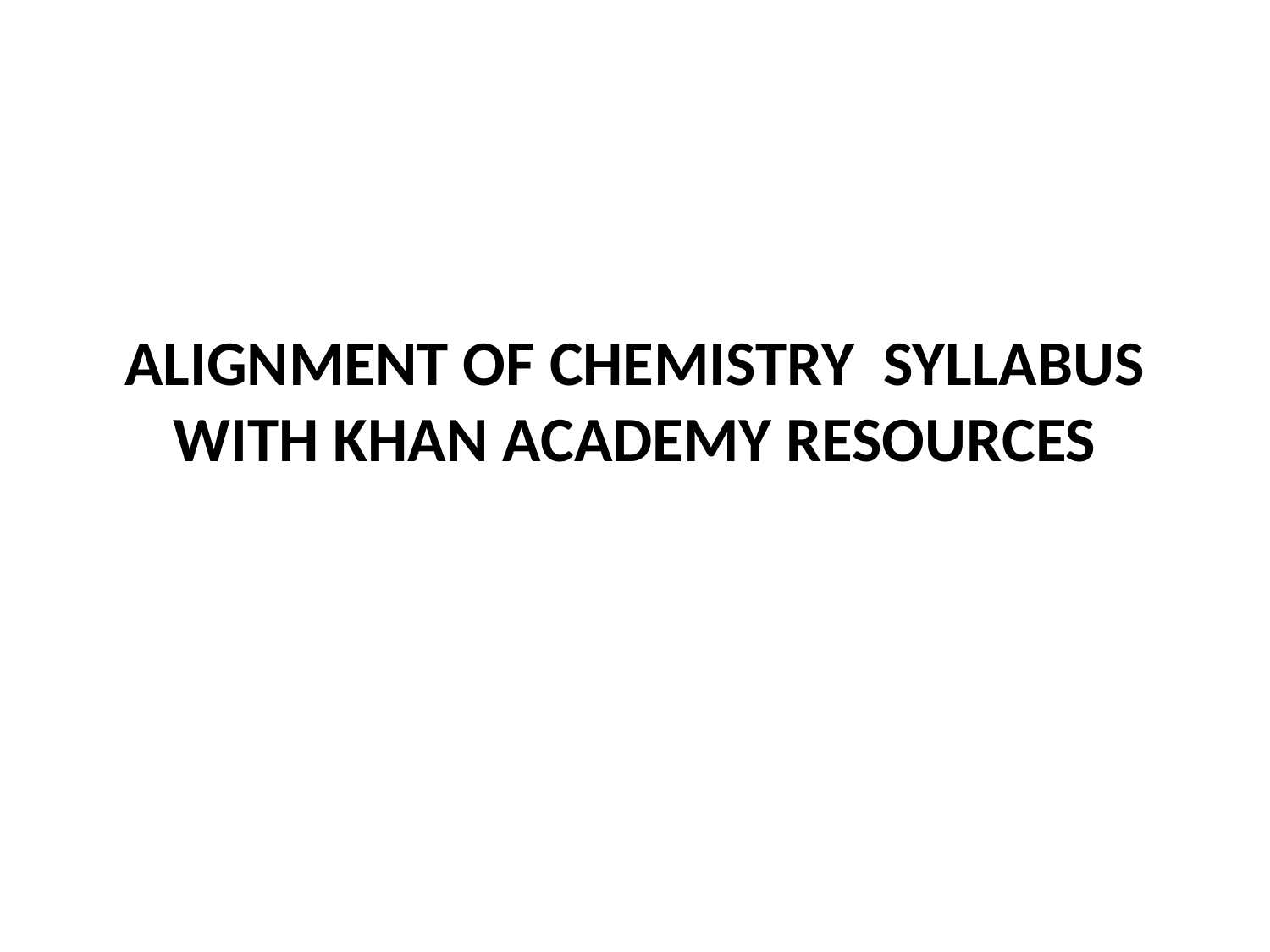

# ALIGNMENT OF CHEMISTRY  SYLLABUS WITH KHAN ACADEMY RESOURCES